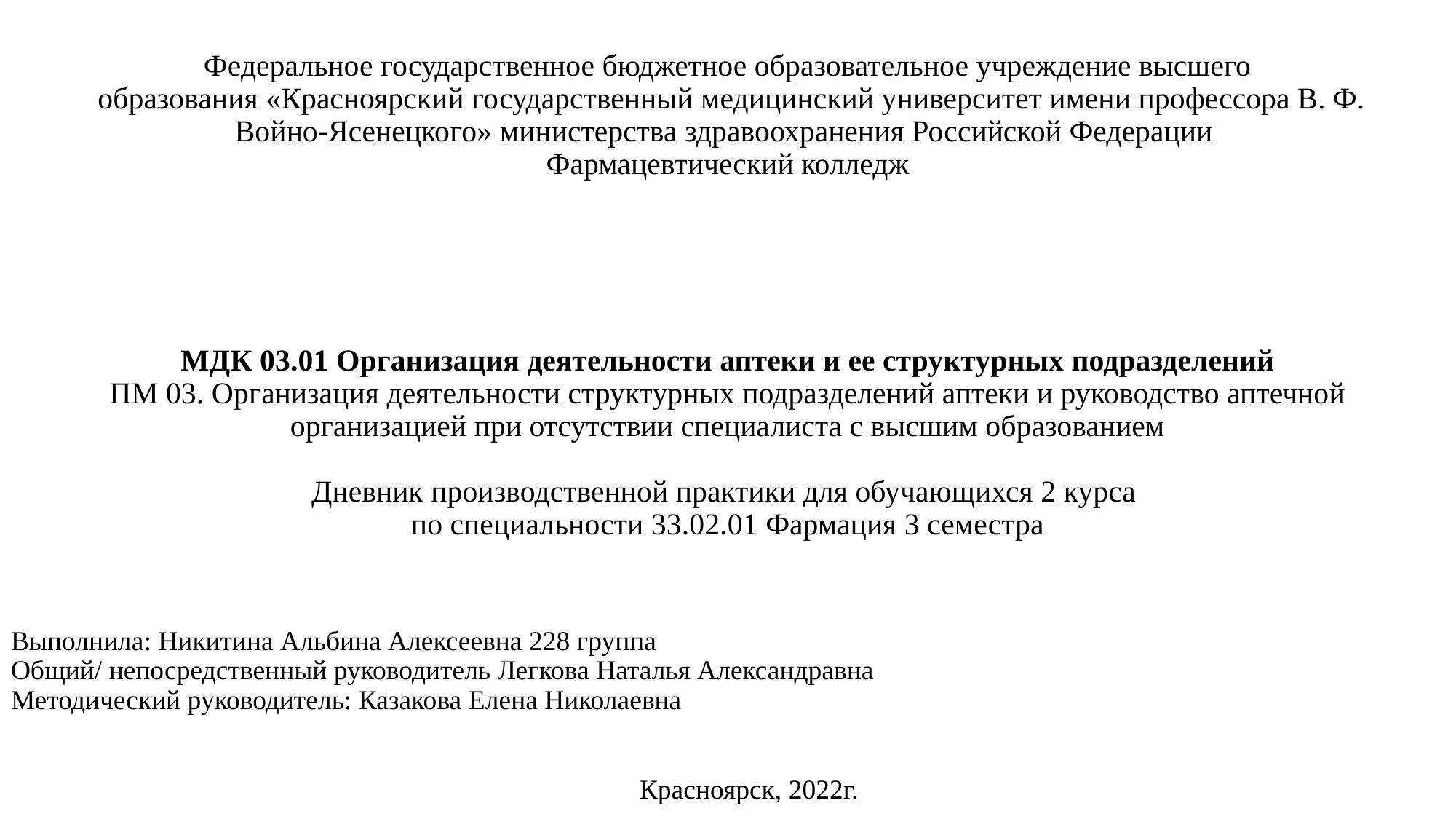

# Федеральное государственное бюджетное образовательное учреждение высшего образования «Красноярский государственный медицинский университет имени профессора В. Ф. Войно-Ясенецкого» министерства здравоохранения Российской Федерации Фармацевтический колледж МДК 03.01 Организация деятельности аптеки и ее структурных подразделений ПМ 03. Организация деятельности структурных подразделений аптеки и руководство аптечной организацией при отсутствии специалиста с высшим образованием Дневник производственной практики для обучающихся 2 курса по специальности 33.02.01 Фармация 3 семестра
Выполнила: Никитина Альбина Алексеевна 228 группа
Общий/ непосредственный руководитель Легкова Наталья Александравна
Методический руководитель: Казакова Елена Николаевна
Красноярск, 2022г.